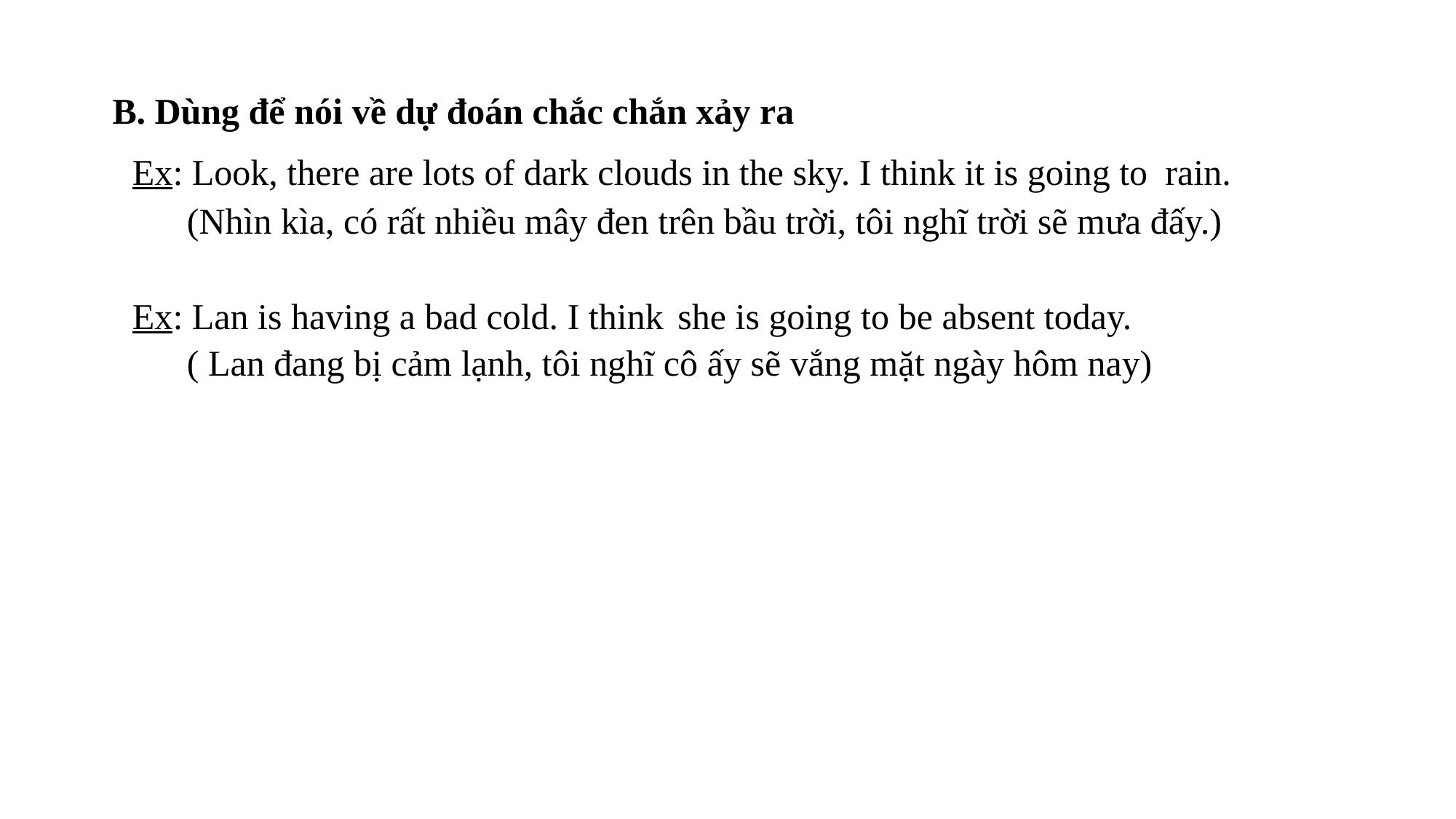

B. Dùng để nói về dự đoán chắc chắn xảy ra
Ex: Look, there are lots of dark clouds in the sky. I think it is going to   rain.
      (Nhìn kìa, có rất nhiều mây đen trên bầu trời, tôi nghĩ trời sẽ mưa đấy.)

Ex: Lan is having a bad cold. I think she is going to be absent today.
      ( Lan đang bị cảm lạnh, tôi nghĩ cô ấy sẽ vắng mặt ngày hôm nay)